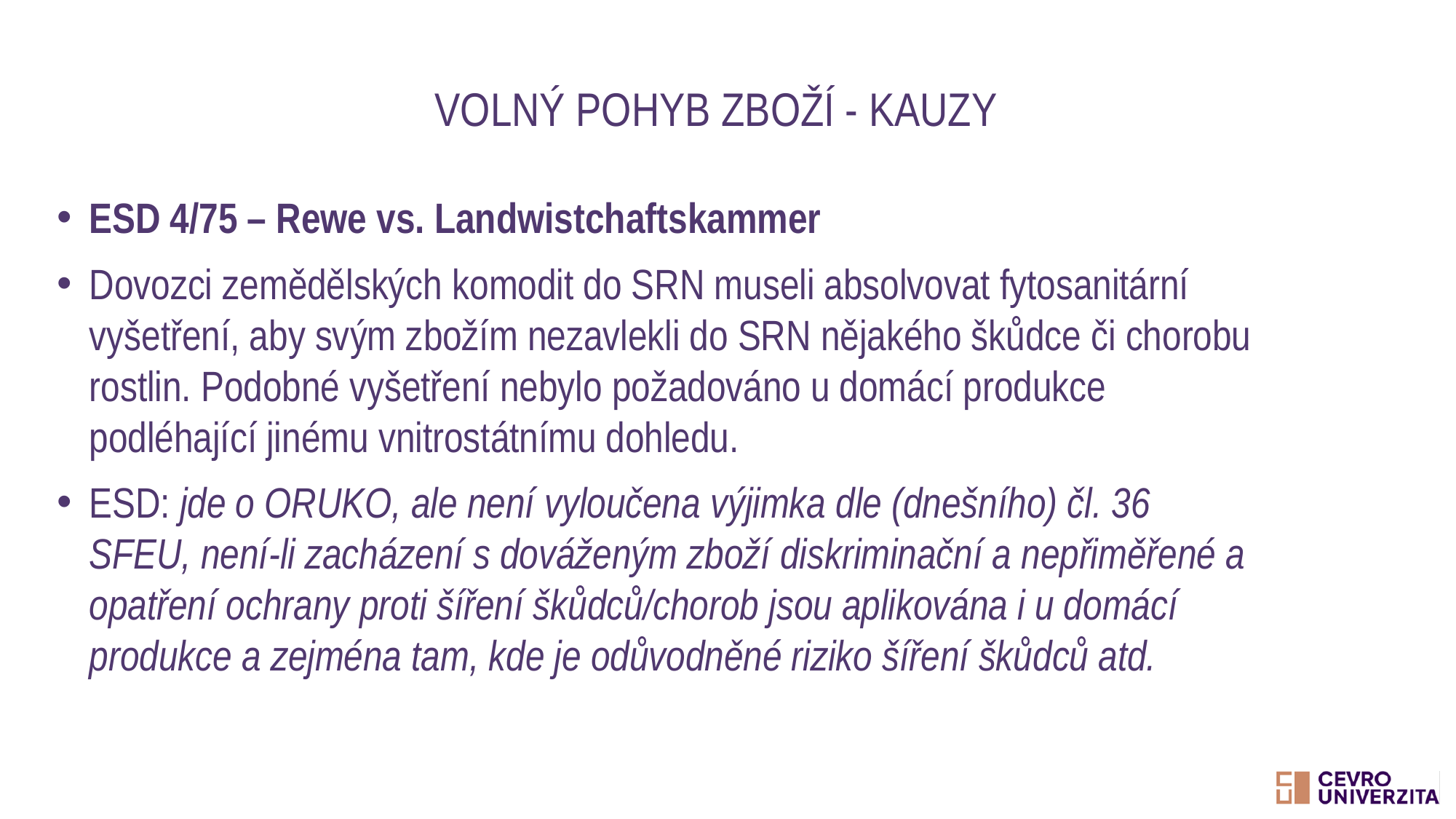

# Volný pohyb zboží - kauzy
ESD 4/75 – Rewe vs. Landwistchaftskammer
Dovozci zemědělských komodit do SRN museli absolvovat fytosanitární vyšetření, aby svým zbožím nezavlekli do SRN nějakého škůdce či chorobu rostlin. Podobné vyšetření nebylo požadováno u domácí produkce podléhající jinému vnitrostátnímu dohledu.
ESD: jde o ORUKO, ale není vyloučena výjimka dle (dnešního) čl. 36 SFEU, není-li zacházení s dováženým zboží diskriminační a nepřiměřené a opatření ochrany proti šíření škůdců/chorob jsou aplikována i u domácí produkce a zejména tam, kde je odůvodněné riziko šíření škůdců atd.